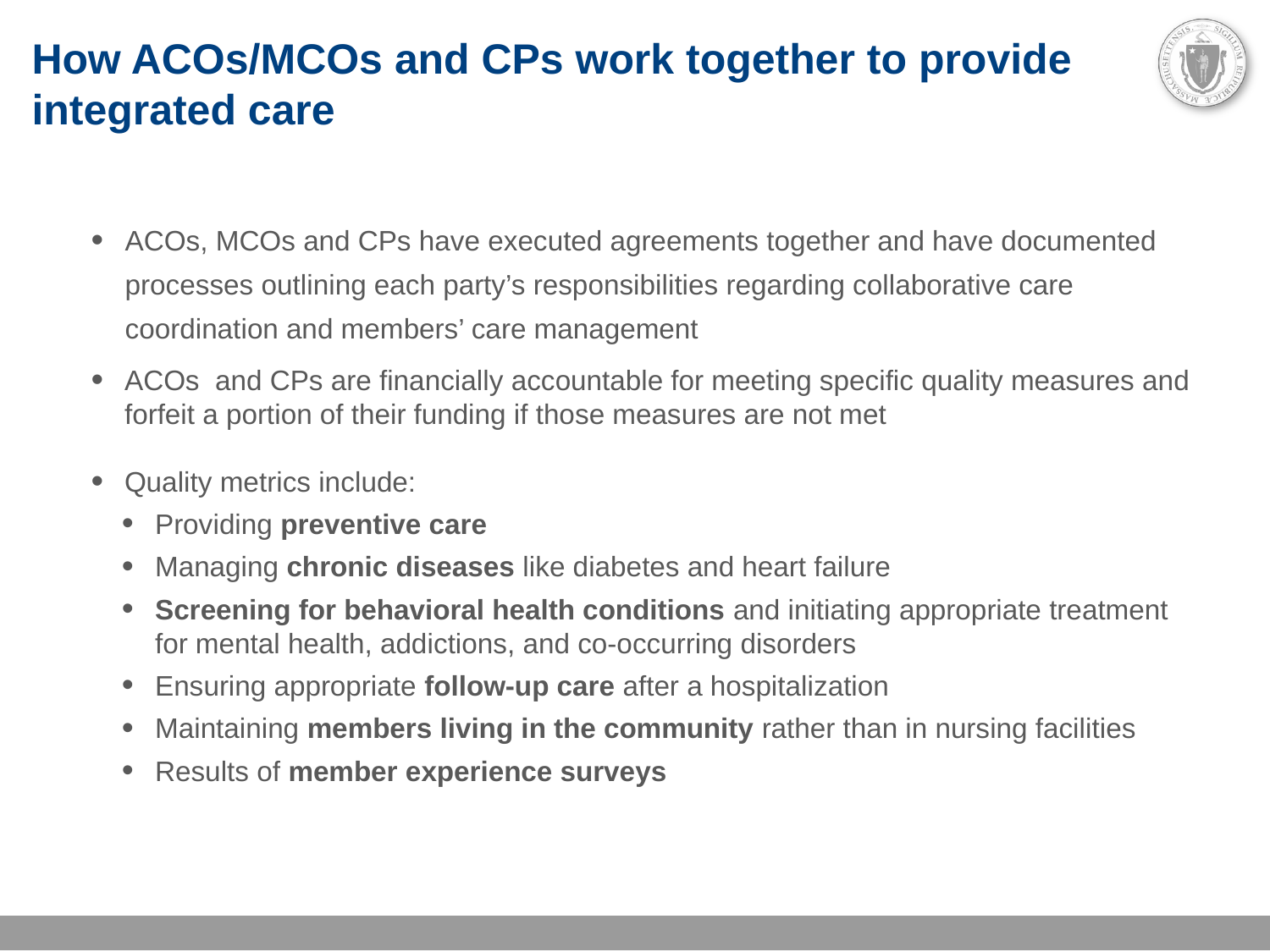

How ACOs/MCOs and CPs work together to provide integrated care

ACOs, MCOs and CPs have executed agreements together and have documented processes outlining each party’s responsibilities regarding collaborative care coordination and members’ care management
ACOs  and CPs are financially accountable for meeting specific quality measures and forfeit a portion of their funding if those measures are not met

Quality metrics include:
Providing preventive care
Managing chronic diseases like diabetes and heart failure
Screening for behavioral health conditions and initiating appropriate treatment for mental health, addictions, and co-occurring disorders
Ensuring appropriate follow-up care after a hospitalization
Maintaining members living in the community rather than in nursing facilities
Results of member experience surveys